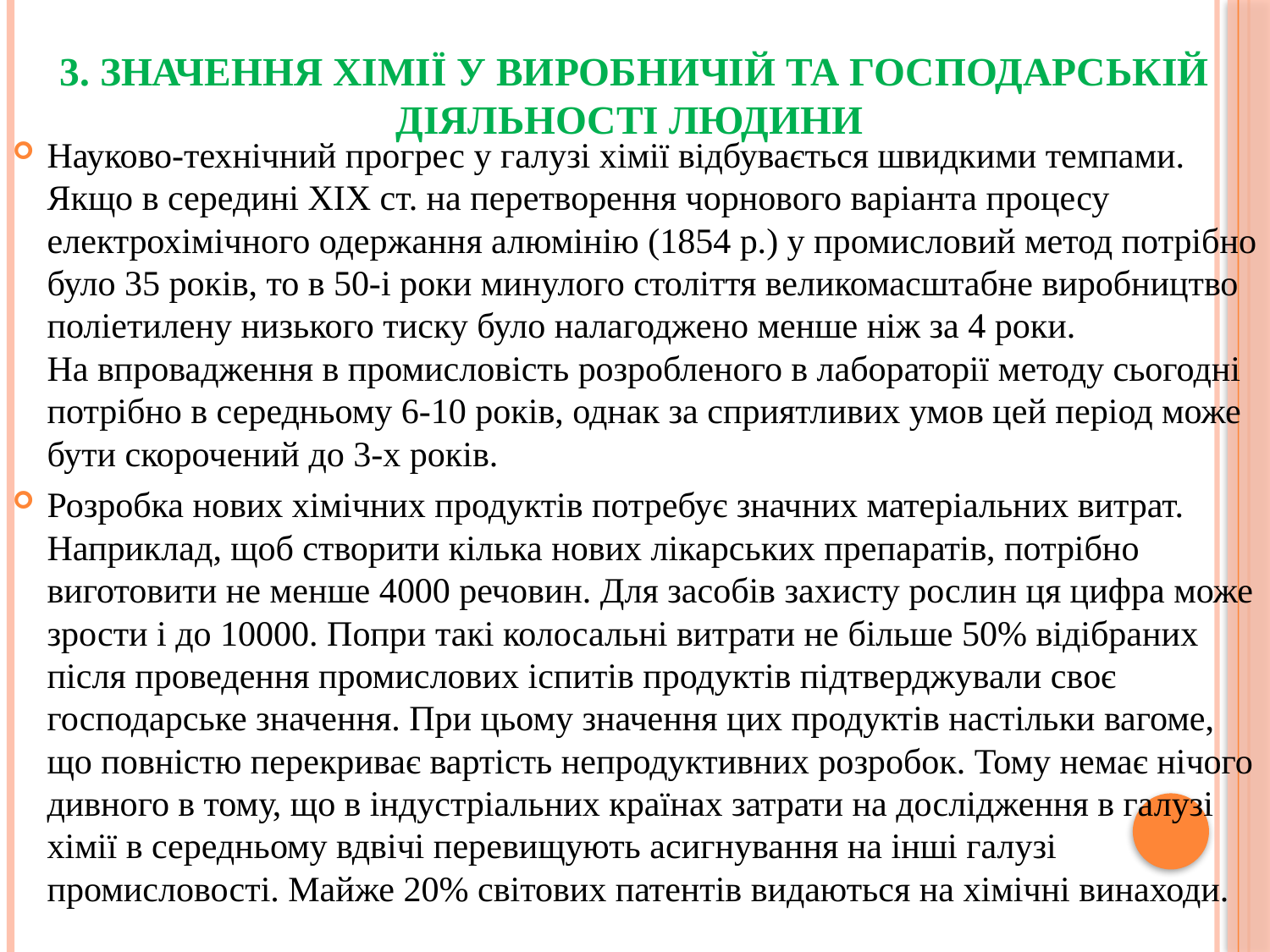

# 3. Значення хімії у виробничій та господарській діяльності людини
Науково-технічний прогрес у галузі хімії відбувається швидкими темпами. Якщо в середині XIX ст. на перетворення чорнового варіанта процесу електрохімічного одержання алюмінію (1854 р.) у промисловий метод потрібно було 35 років, то в 50-і роки минулого століття великомасштабне виробництво поліетилену низького тиску було налагоджено менше ніж за 4 роки.
На впровадження в промисловість розробленого в лабораторії методу сьогодні потрібно в середньому 6-10 років, однак за сприятливих умов цей період може бути скорочений до 3-х років.
Розробка нових хімічних продуктів потребує значних матеріальних витрат. Наприклад, щоб створити кілька нових лікарських препаратів, потрібно виготовити не менше 4000 речовин. Для засобів захисту рослин ця цифра може зрости і до 10000. Попри такі колосальні витрати не більше 50% відібраних після проведення промислових іспитів продуктів підтверджували своє господарське значення. При цьому значення цих продуктів настільки вагоме, що повністю перекриває вартість непродуктивних розробок. Тому немає нічого дивного в тому, що в індустріальних країнах затрати на дослідження в галузі хімії в середньому вдвічі перевищують асигнування на інші галузі промисловості. Майже 20% світових патентів видаються на хімічні винаходи.